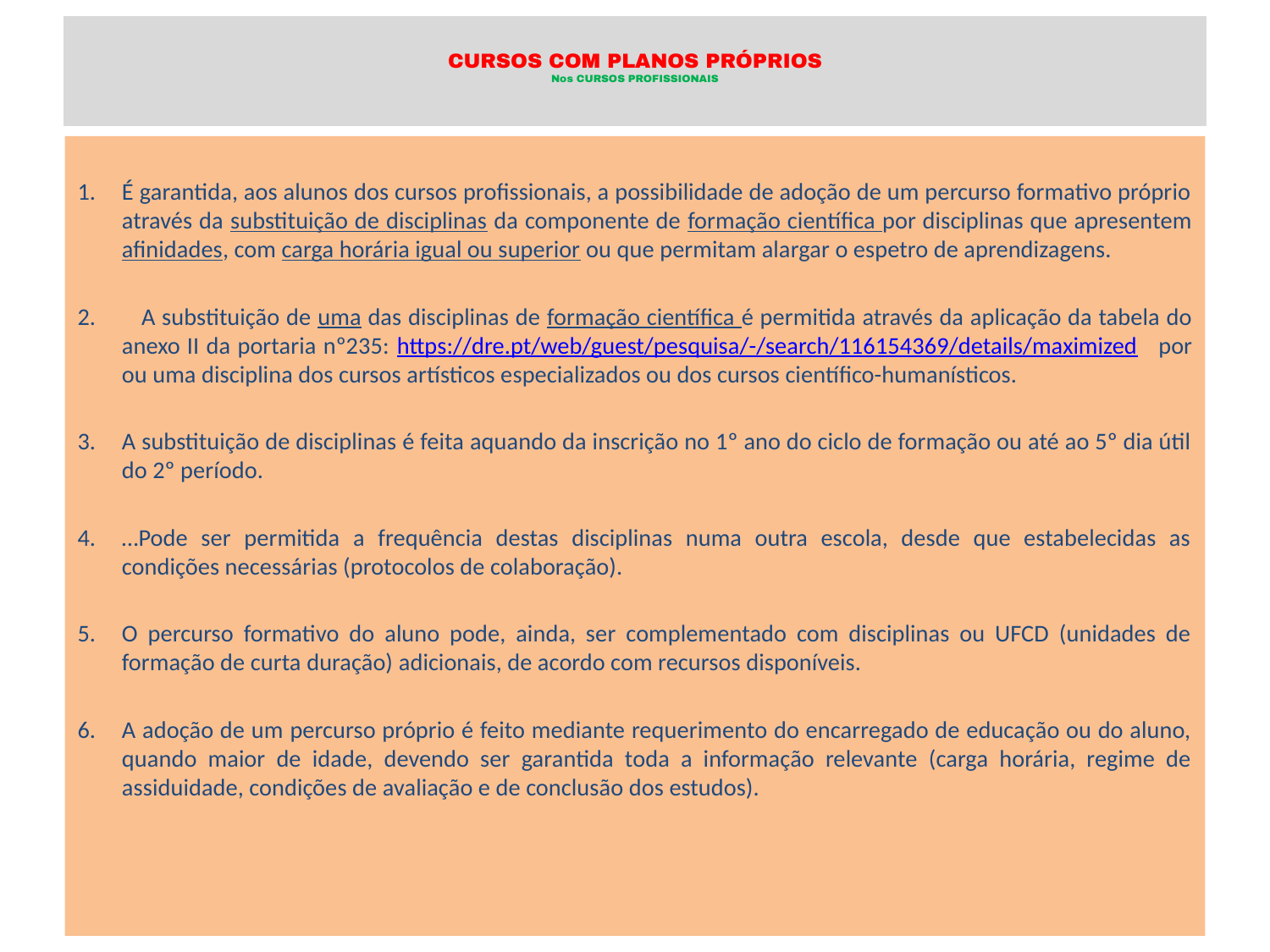

# CURSOS COM PLANOS PRÓPRIOS Nos CURSOS PROFISSIONAIS

É garantida, aos alunos dos cursos profissionais, a possibilidade de adoção de um percurso formativo próprio através da substituição de disciplinas da componente de formação científica por disciplinas que apresentem afinidades, com carga horária igual ou superior ou que permitam alargar o espetro de aprendizagens.

   A substituição de uma das disciplinas de formação científica é permitida através da aplicação da tabela do anexo II da portaria nº235: https://dre.pt/web/guest/pesquisa/-/search/116154369/details/maximized   por ou uma disciplina dos cursos artísticos especializados ou dos cursos científico-humanísticos.

A substituição de disciplinas é feita aquando da inscrição no 1º ano do ciclo de formação ou até ao 5º dia útil do 2º período.

…Pode ser permitida a frequência destas disciplinas numa outra escola, desde que estabelecidas as condições necessárias (protocolos de colaboração).

O percurso formativo do aluno pode, ainda, ser complementado com disciplinas ou UFCD (unidades de formação de curta duração) adicionais, de acordo com recursos disponíveis.

A adoção de um percurso próprio é feito mediante requerimento do encarregado de educação ou do aluno, quando maior de idade, devendo ser garantida toda a informação relevante (carga horária, regime de assiduidade, condições de avaliação e de conclusão dos estudos).